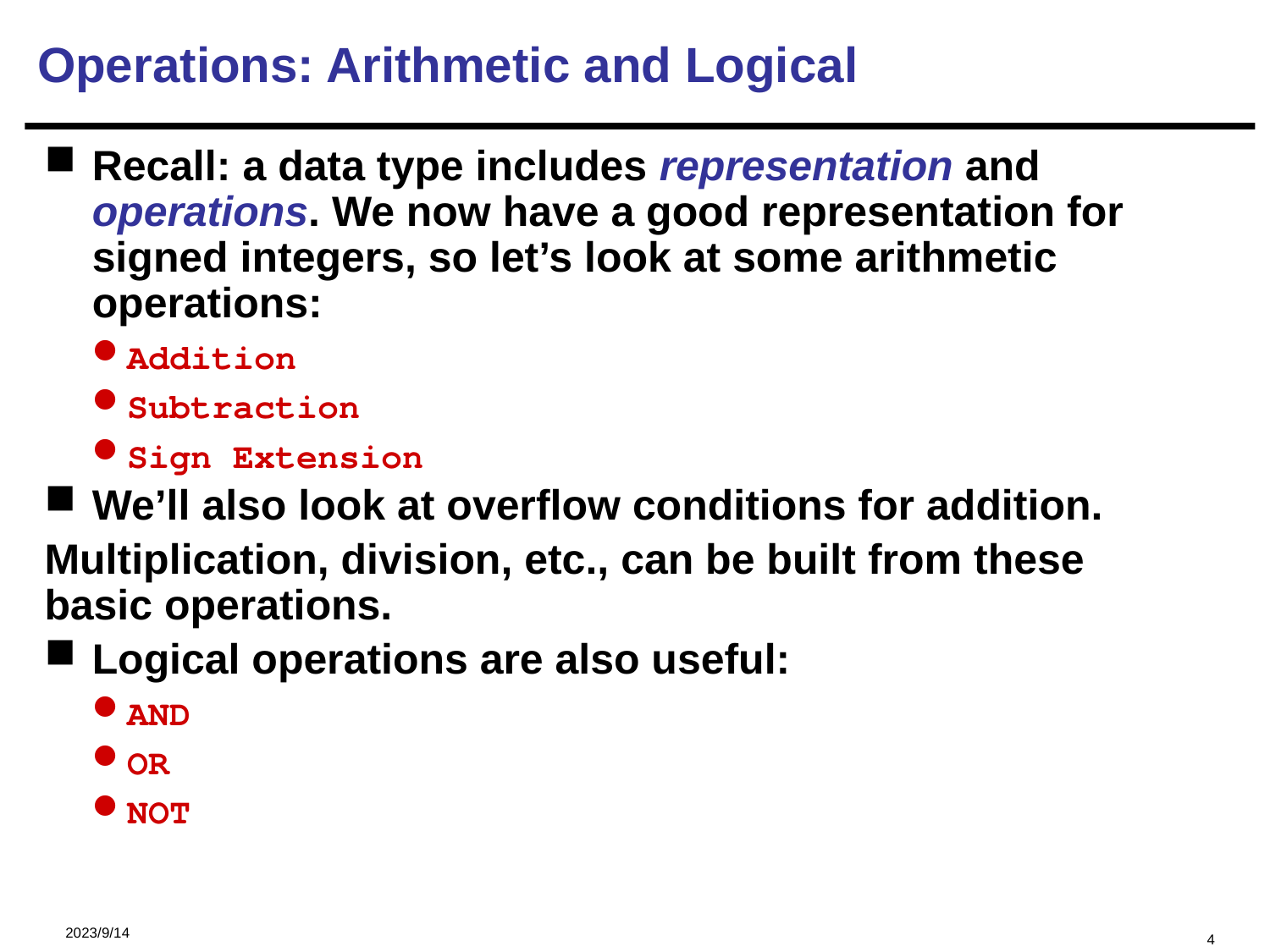

Operations: Arithmetic and Logical
Recall: a data type includes representation and operations. We now have a good representation for signed integers, so let’s look at some arithmetic operations:
Addition
Subtraction
Sign Extension
We’ll also look at overflow conditions for addition.
Multiplication, division, etc., can be built from these
basic operations.
Logical operations are also useful:
AND
OR
NOT
2023/9/14
4